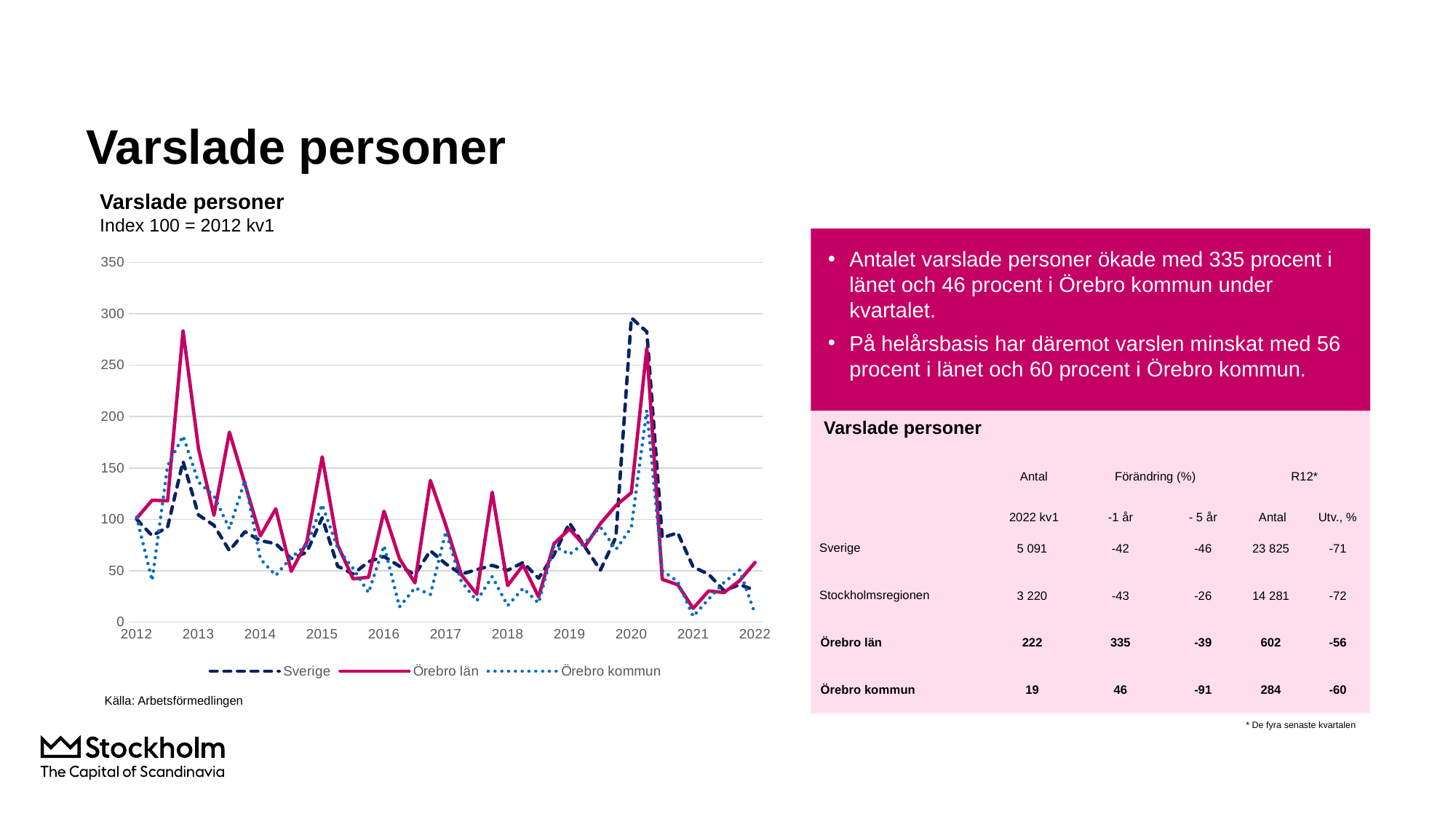

# Varslade personer
Varslade personer
Index 100 = 2012 kv1
Antalet varslade personer ökade med 335 procent i länet och 46 procent i Örebro kommun under kvartalet.
På helårsbasis har däremot varslen minskat med 56 procent i länet och 60 procent i Örebro kommun.

### Chart

| Category | Sverige | Örebro län | Örebro kommun |
|---|---|---|---|
| 2012 | 100.0 | 101.0 | 102.0 |
|  | 84.04673972270993 | 118.53785900783289 | 40.33613445378151 |
|  | 92.31700672034873 | 118.01566579634465 | 152.10084033613447 |
|  | 156.34195071744264 | 283.289817232376 | 181.0924369747899 |
| 2013 | 104.15329660349943 | 168.66840731070496 | 136.1344537815126 |
|  | 94.17569776593812 | 103.91644908616188 | 122.6890756302521 |
|  | 69.47992976932856 | 184.85639686684073 | 90.75630252100841 |
|  | 87.90942665132893 | 134.46475195822455 | 137.81512605042016 |
| 2014 | 79.24562571895623 | 83.81201044386422 | 61.34453781512605 |
|  | 76.20633286916511 | 110.18276762402088 | 45.378151260504204 |
|  | 61.68190349337047 | 49.347258485639685 | 63.02521008403362 |
|  | 67.86946782103287 | 77.54569190600522 | 74.78991596638656 |
| 2015 | 101.47121147908216 | 160.8355091383812 | 114.28571428571429 |
|  | 54.325846097959676 | 74.93472584856397 | 71.84873949579831 |
|  | 46.721559605255194 | 42.03655352480418 | 52.10084033613445 |
|  | 58.678936852939394 | 43.60313315926893 | 28.571428571428573 |
| 2016 | 63.764606163346855 | 107.83289817232377 | 74.36974789915966 |
|  | 54.35006357086638 | 61.61879895561358 | 14.705882352941176 |
|  | 46.158503360174365 | 38.1201044386423 | 33.19327731092437 |
|  | 69.34673366834171 | 137.8590078328982 | 26.89075630252101 |
| 2017 | 56.59623418296301 | 94.25587467362924 | 87.81512605042016 |
|  | 46.624689713628385 | 46.21409921671018 | 39.49579831932773 |
|  | 50.9777804686081 | 27.154046997389035 | 20.58823529411765 |
|  | 55.1613489132409 | 126.37075718015666 | 44.11764705882353 |
| 2018 | 50.35418054126052 | 35.50913838120105 | 15.966386554621849 |
|  | 57.94030392928498 | 55.35248041775457 | 32.773109243697476 |
|  | 42.62880668402252 | 24.54308093994778 | 18.48739495798319 |
|  | 65.63540594538959 | 76.2402088772846 | 73.94957983193277 |
| 2019 | 96.44003148271477 | 90.60052219321149 | 65.96638655462185 |
|  | 73.03989828661379 | 73.62924281984334 | 77.3109243697479 |
|  | 50.51764848338076 | 95.822454308094 | 92.43697478991596 |
|  | 82.66634376702791 | 113.31592689295039 | 70.58823529411765 |
| 2020 | 296.05255191620756 | 125.8485639686684 | 92.01680672268908 |
|  | 282.60580008476114 | 266.31853785900785 | 206.30252100840337 |
|  | 81.99430889386693 | 41.514360313315926 | 50.0 |
|  | 86.88623842102076 | 36.29242819843342 | 39.49579831932773 |
| 2021 | 53.562995701398556 | 13.315926892950392 | 5.46218487394958 |
|  | 46.4975479808682 | 30.287206266318538 | 22.26890756302521 |
|  | 30.4776896530847 | 28.720626631853786 | 38.65546218487395 |
|  | 36.44729672458679 | 40.2088772845953 | 50.42016806722689 |
| 2022 | 30.822788642005207 | 57.96344647519582 | 7.983193277310924 |
Varslade personer
|  | Antal | Förändring (%) |  | R12\* |  |
| --- | --- | --- | --- | --- | --- |
|  | 2022 kv1 | -1 år | - 5 år | Antal | Utv., % |
| Sverige | 5 091 | -42 | -46 | 23 825 | -71 |
| Stockholmsregionen | 3 220 | -43 | -26 | 14 281 | -72 |
| Örebro län | 222 | 335 | -39 | 602 | -56 |
| Örebro kommun | 19 | 46 | -91 | 284 | -60 |
Källa: Arbetsförmedlingen
* De fyra senaste kvartalen